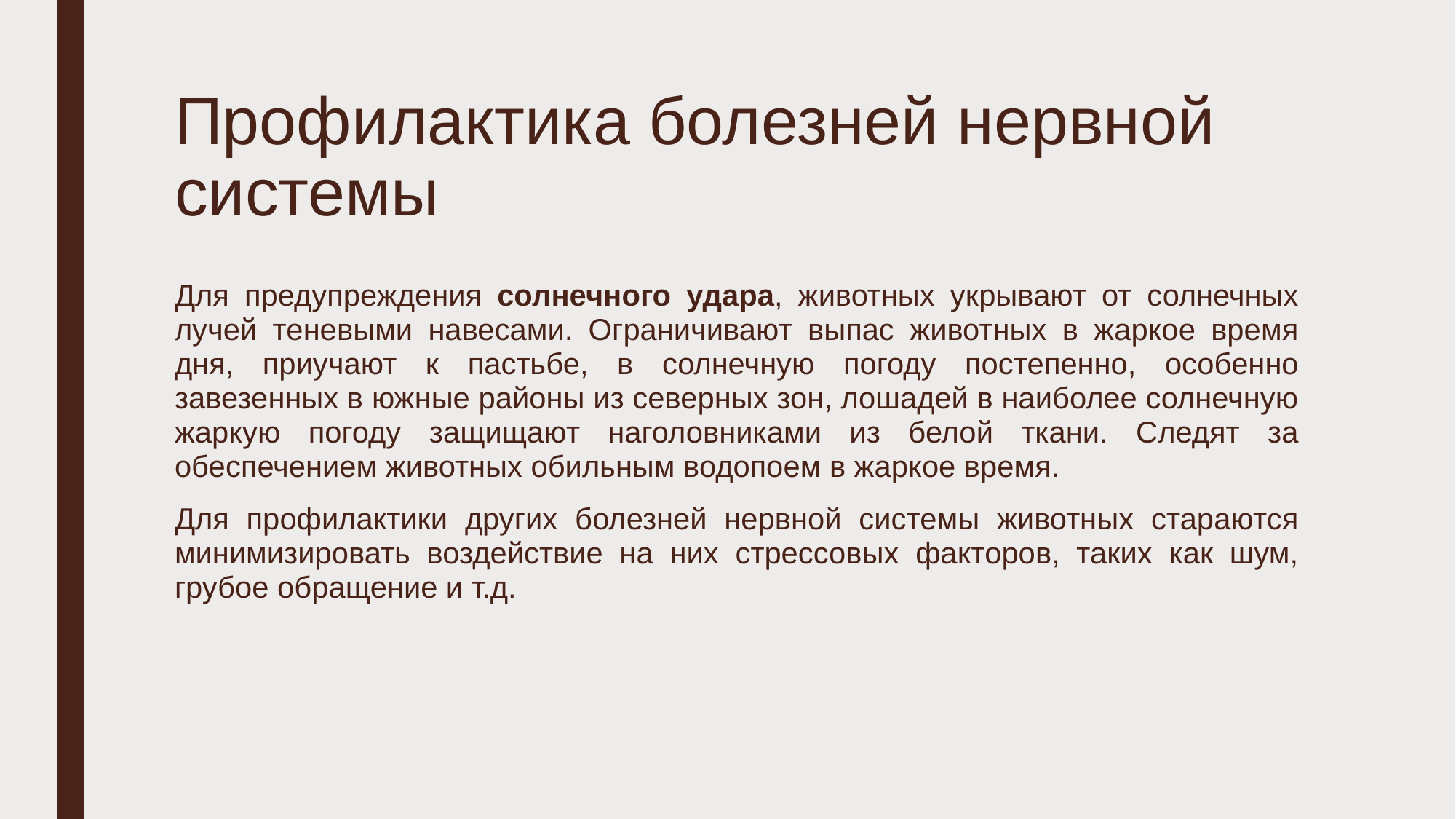

# Профилактика болезней нервной системы
Для предупреждения солнечного удара, животных укрывают от солнечных лучей теневыми навесами. Ограничивают выпас животных в жаркое время дня, приучают к пастьбе, в солнечную погоду постепенно, особенно завезенных в южные районы из северных зон, лошадей в наиболее солнечную жаркую погоду защищают наголовниками из белой ткани. Следят за обеспечением животных обильным водопоем в жаркое время.
Для профилактики других болезней нервной системы животных стараются минимизировать воздействие на них стрессовых факторов, таких как шум, грубое обращение и т.д.